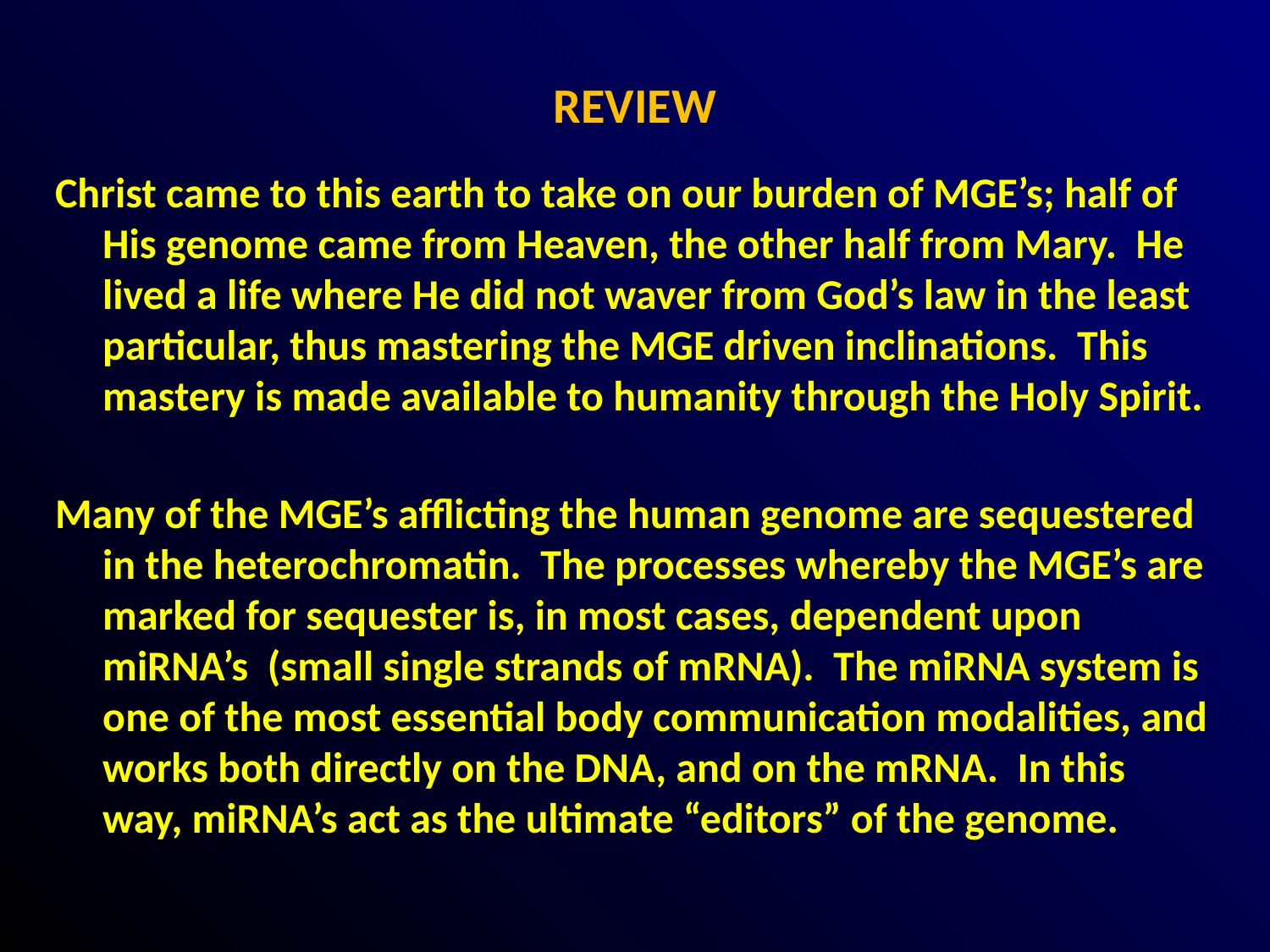

# REVIEW
Christ came to this earth to take on our burden of MGE’s; half of His genome came from Heaven, the other half from Mary.  He lived a life where He did not waver from God’s law in the least particular, thus mastering the MGE driven inclinations.  This mastery is made available to humanity through the Holy Spirit.

Many of the MGE’s afflicting the human genome are sequestered in the heterochromatin.  The processes whereby the MGE’s are marked for sequester is, in most cases, dependent upon miRNA’s  (small single strands of mRNA).  The miRNA system is one of the most essential body communication modalities, and works both directly on the DNA, and on the mRNA.  In this way, miRNA’s act as the ultimate “editors” of the genome.